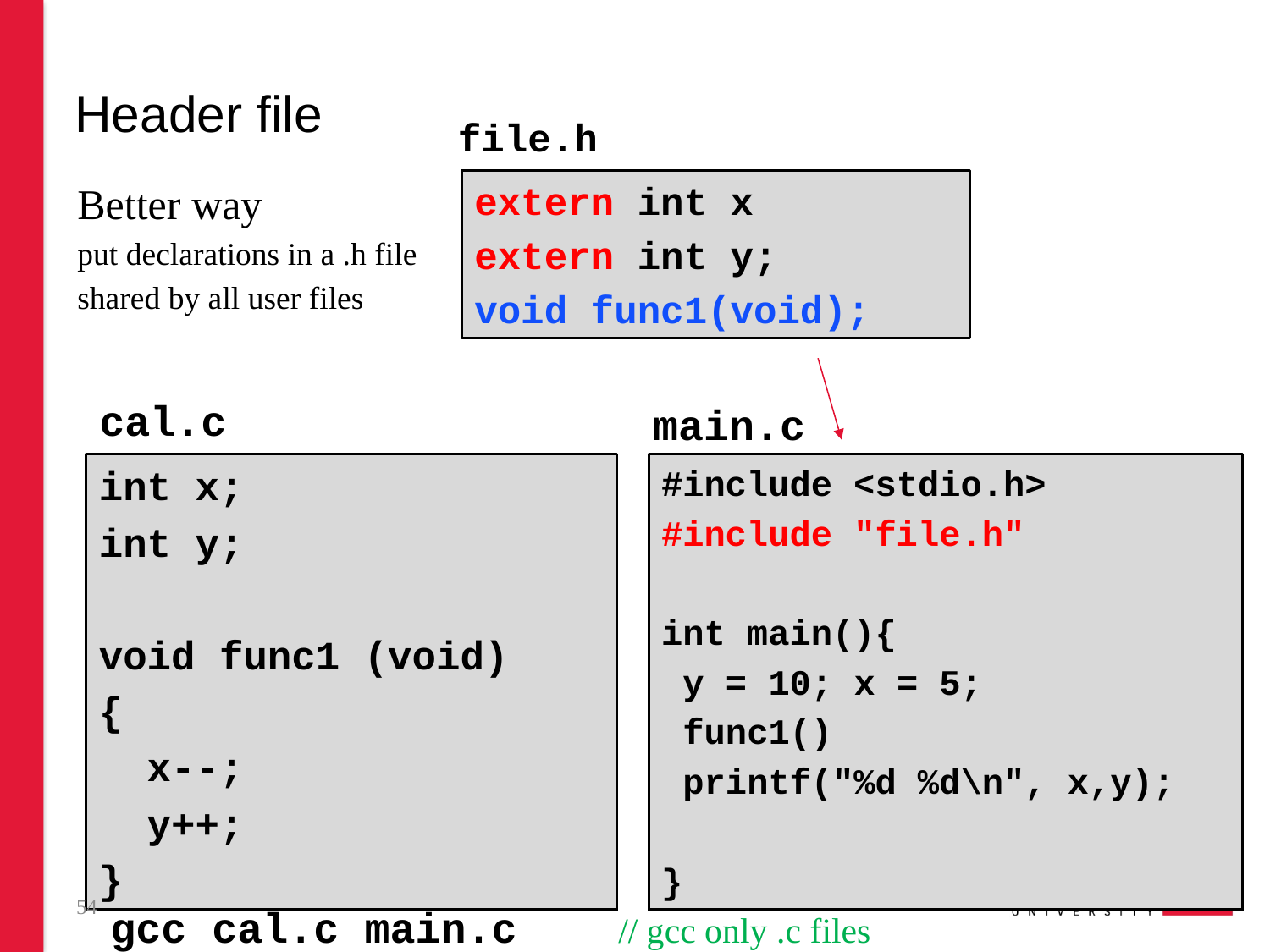

# Header file
file.h
extern int x
extern int y;
void func1(void);
Better way
put declarations in a .h file
shared by all user files
cal.c
main.c
int x;
int y;

void func1 (void)
{
  x--;
  y++;
}
#include <stdio.h>
#include "file.h"

int main(){
 y = 10; x = 5;
 func1()
 printf("%d %d\n", x,y);

}
54
gcc cal.c main.c    // gcc only .c files